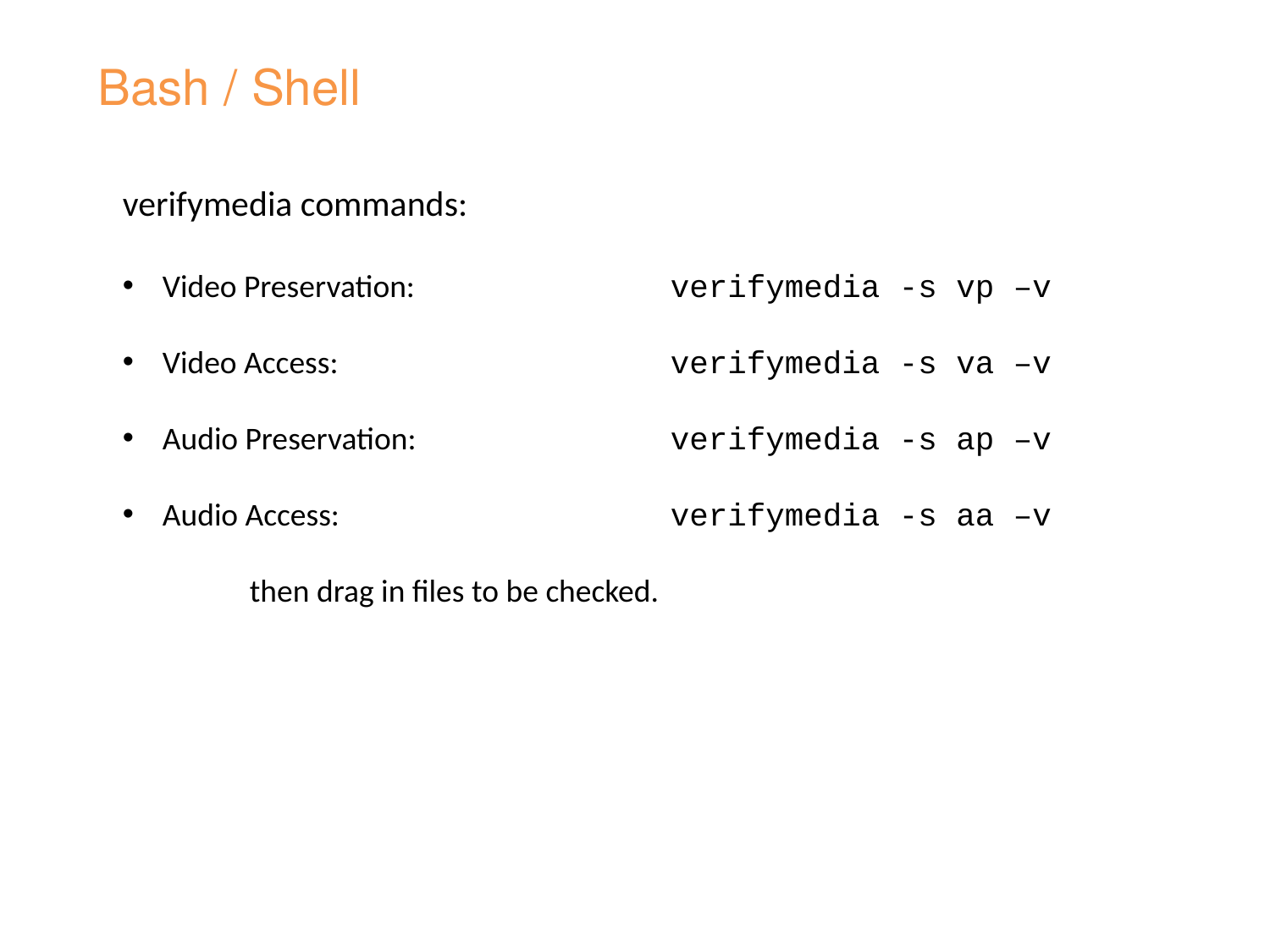

# Bash / Shell
verifymedia commands:

Video Preservation: 		verifymedia -s vp –v

Video Access: 			verifymedia -s va –v

Audio Preservation: 		verifymedia -s ap –v

Audio Access: 			verifymedia -s aa –v

	then drag in files to be checked.